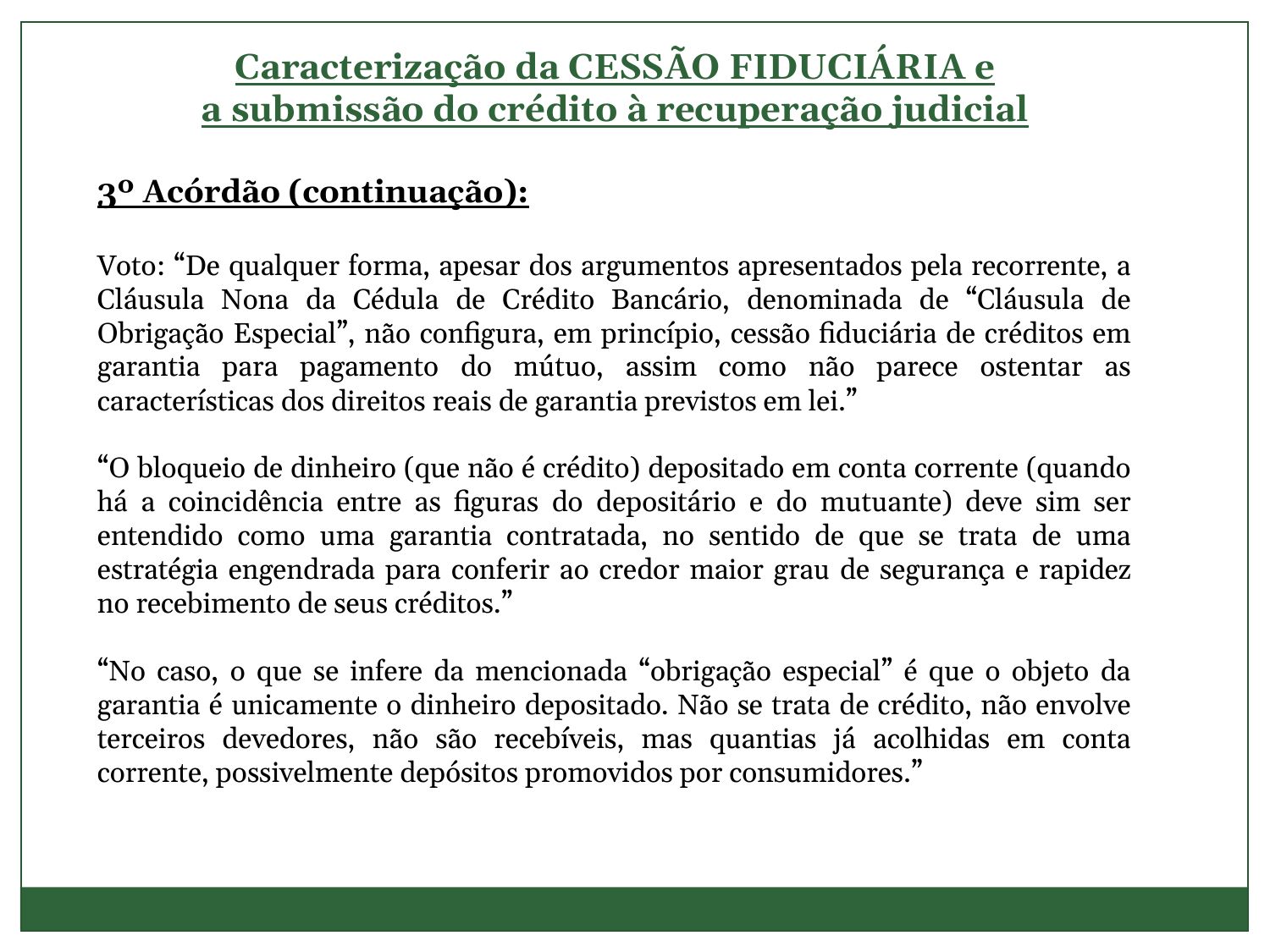

Caracterização da CESSÃO FIDUCIÁRIA e
a submissão do crédito à recuperação judicial

3º Acórdão (continuação):

Voto: “De qualquer forma, apesar dos argumentos apresentados pela recorrente, a Cláusula Nona da Cédula de Crédito Bancário, denominada de “Cláusula de Obrigação Especial”, não configura, em princípio, cessão fiduciária de créditos em garantia para pagamento do mútuo, assim como não parece ostentar as características dos direitos reais de garantia previstos em lei.”

“O bloqueio de dinheiro (que não é crédito) depositado em conta corrente (quando há a coincidência entre as figuras do depositário e do mutuante) deve sim ser entendido como uma garantia contratada, no sentido de que se trata de uma estratégia engendrada para conferir ao credor maior grau de segurança e rapidez no recebimento de seus créditos.”

“No caso, o que se infere da mencionada “obrigação especial” é que o objeto da garantia é unicamente o dinheiro depositado. Não se trata de crédito, não envolve terceiros devedores, não são recebíveis, mas quantias já acolhidas em conta corrente, possivelmente depósitos promovidos por consumidores.”